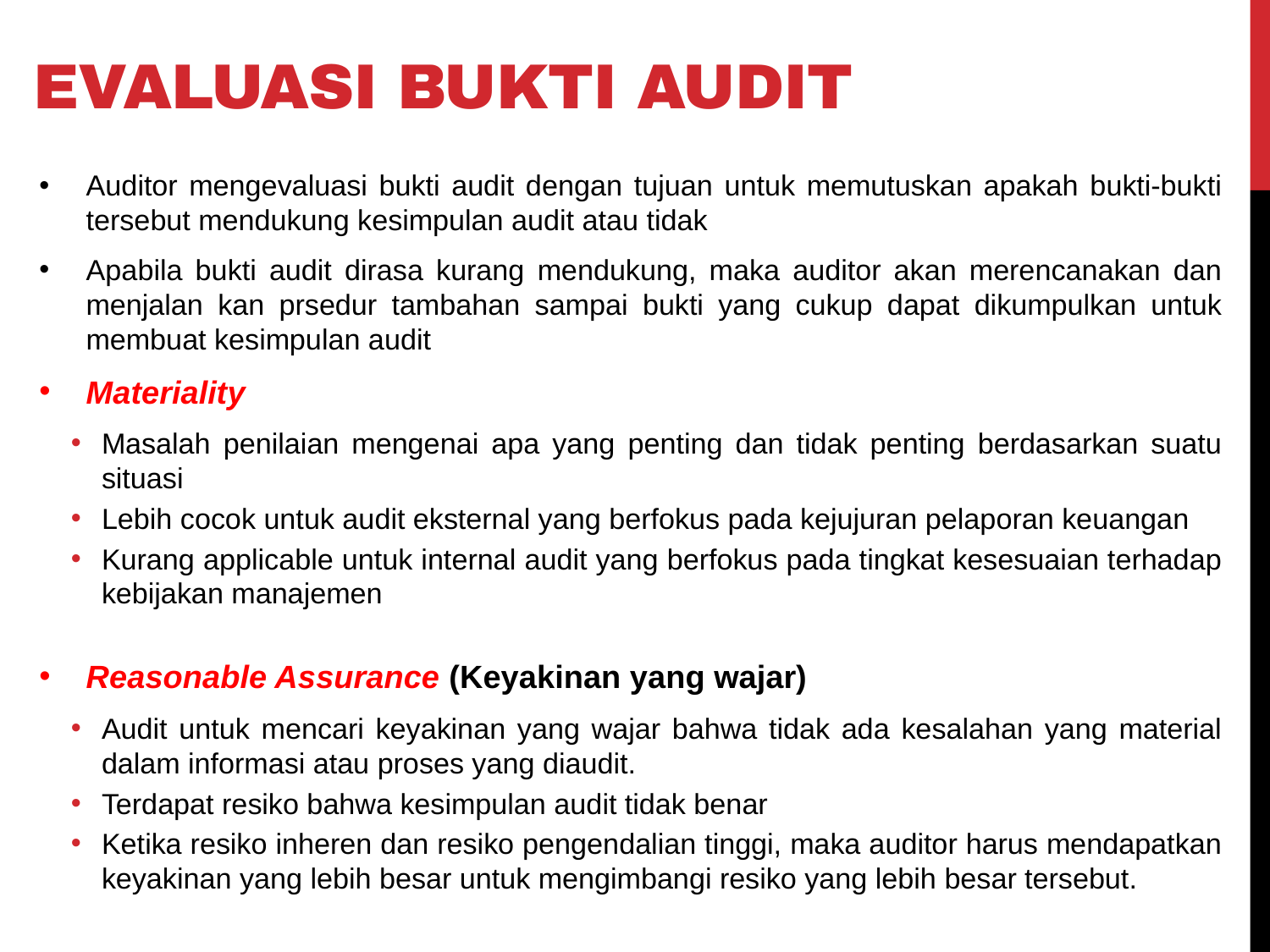

# Evaluasi bukti audit
Auditor mengevaluasi bukti audit dengan tujuan untuk memutuskan apakah bukti-bukti tersebut mendukung kesimpulan audit atau tidak
Apabila bukti audit dirasa kurang mendukung, maka auditor akan merencanakan dan menjalan kan prsedur tambahan sampai bukti yang cukup dapat dikumpulkan untuk membuat kesimpulan audit
Materiality
Masalah penilaian mengenai apa yang penting dan tidak penting berdasarkan suatu situasi
Lebih cocok untuk audit eksternal yang berfokus pada kejujuran pelaporan keuangan
Kurang applicable untuk internal audit yang berfokus pada tingkat kesesuaian terhadap kebijakan manajemen

Reasonable Assurance (Keyakinan yang wajar)
Audit untuk mencari keyakinan yang wajar bahwa tidak ada kesalahan yang material dalam informasi atau proses yang diaudit.
Terdapat resiko bahwa kesimpulan audit tidak benar
Ketika resiko inheren dan resiko pengendalian tinggi, maka auditor harus mendapatkan keyakinan yang lebih besar untuk mengimbangi resiko yang lebih besar tersebut.